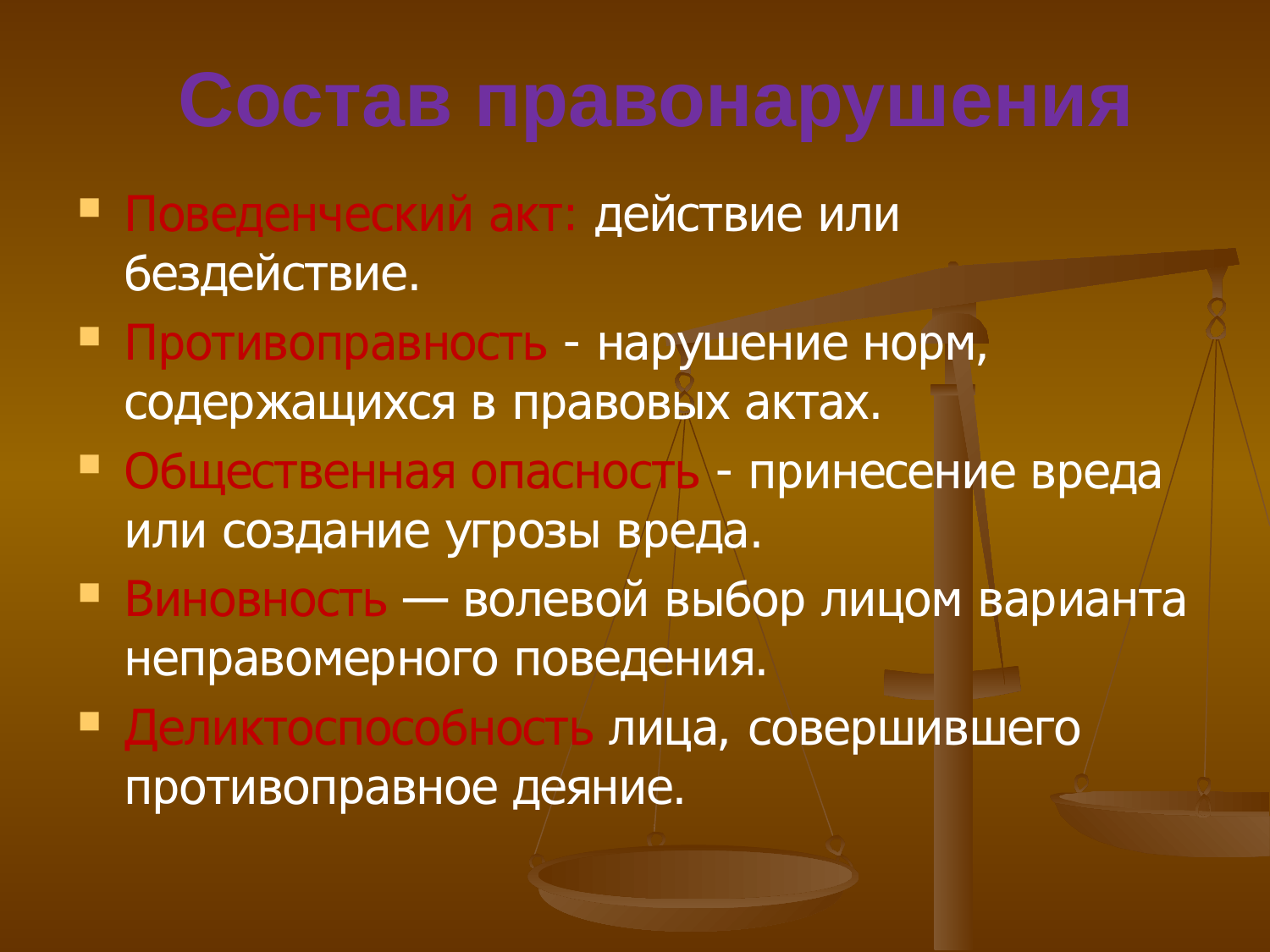

# Состав правонарушения
Поведенческий акт: действие или бездействие.
Противоправность - нарушение норм, содержащихся в правовых актах.
Общественная опасность - принесение вреда или создание угрозы вреда.
Виновность — волевой выбор лицом варианта неправомерного поведения.
Деликтоспособность лица, совершившего противоправное деяние.